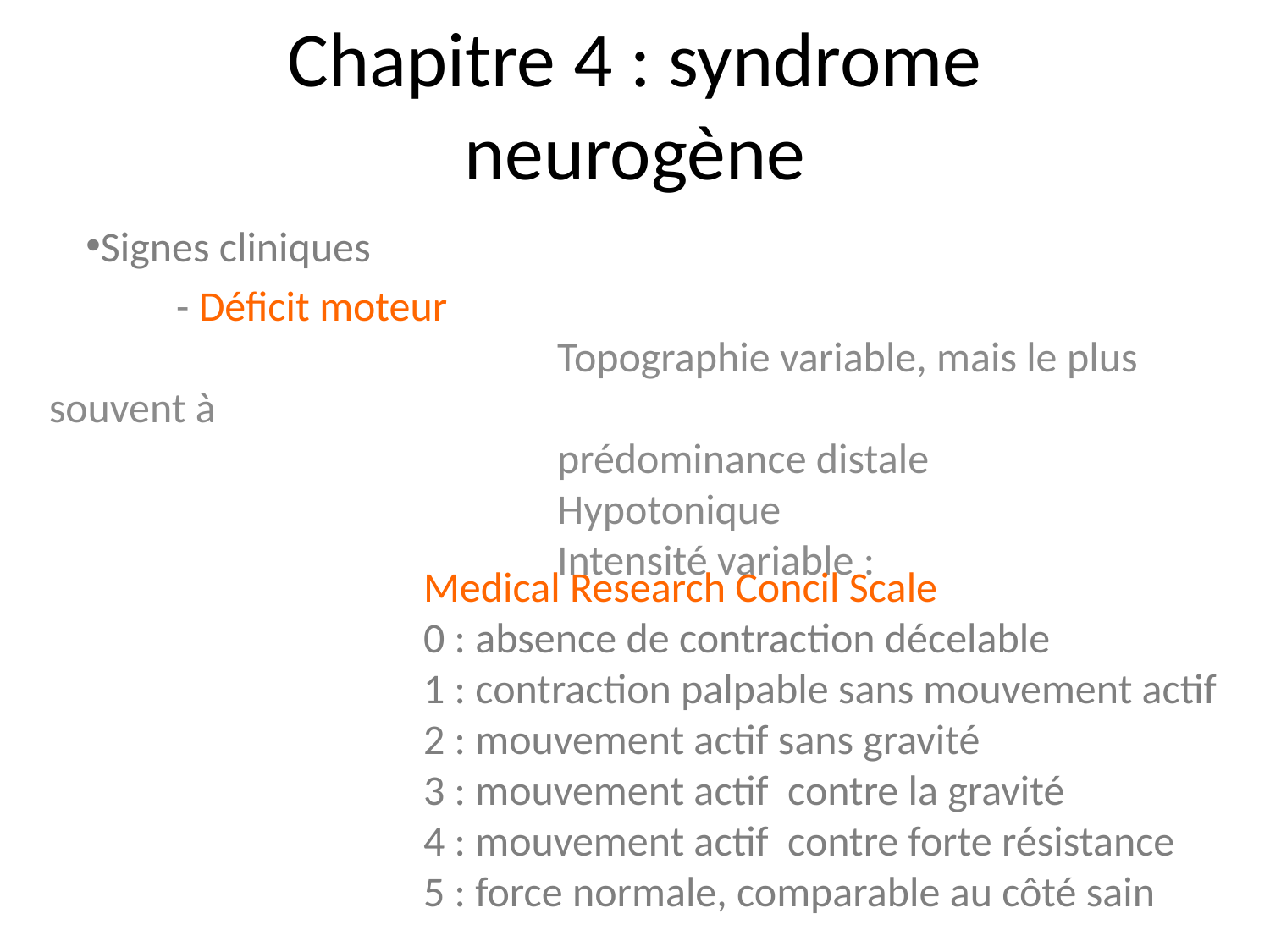

# Chapitre 4 : syndrome neurogène
Signes cliniques
	- Déficit moteur
				Topographie variable, mais le plus souvent à
				prédominance distale
				Hypotonique
				Intensité variable :

Medical Research Concil Scale
0 : absence de contraction décelable
1 : contraction palpable sans mouvement actif
2 : mouvement actif sans gravité
3 : mouvement actif  contre la gravité
4 : mouvement actif  contre forte résistance
5 : force normale, comparable au côté sain